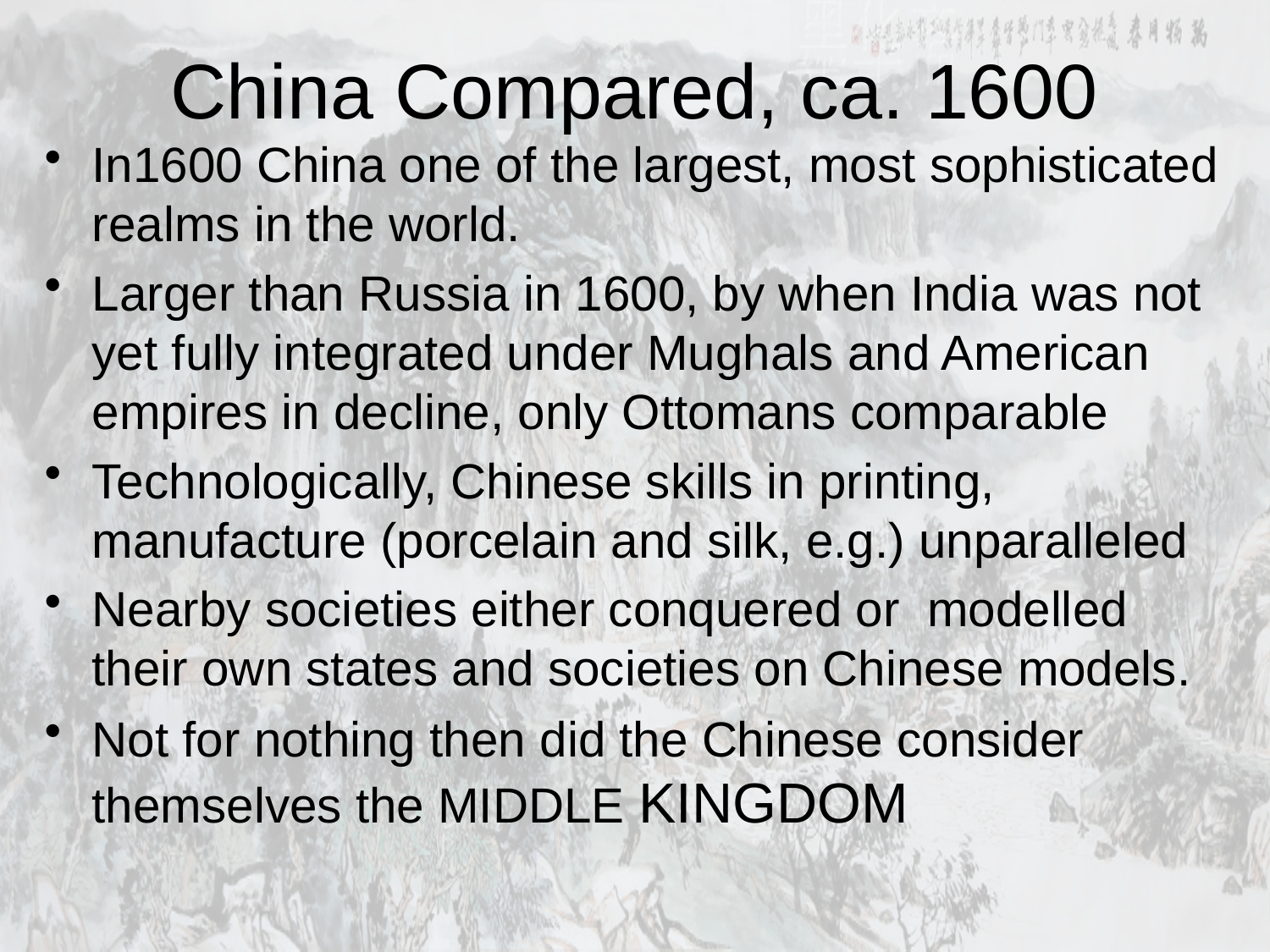

# China Compared, ca. 1600
In1600 China one of the largest, most sophisticated realms in the world.
Larger than Russia in 1600, by when India was not yet fully integrated under Mughals and American empires in decline, only Ottomans comparable
Technologically, Chinese skills in printing, manufacture (porcelain and silk, e.g.) unparalleled
Nearby societies either conquered or  modelled their own states and societies on Chinese models.
Not for nothing then did the Chinese consider themselves the MIDDLE KINGDOM